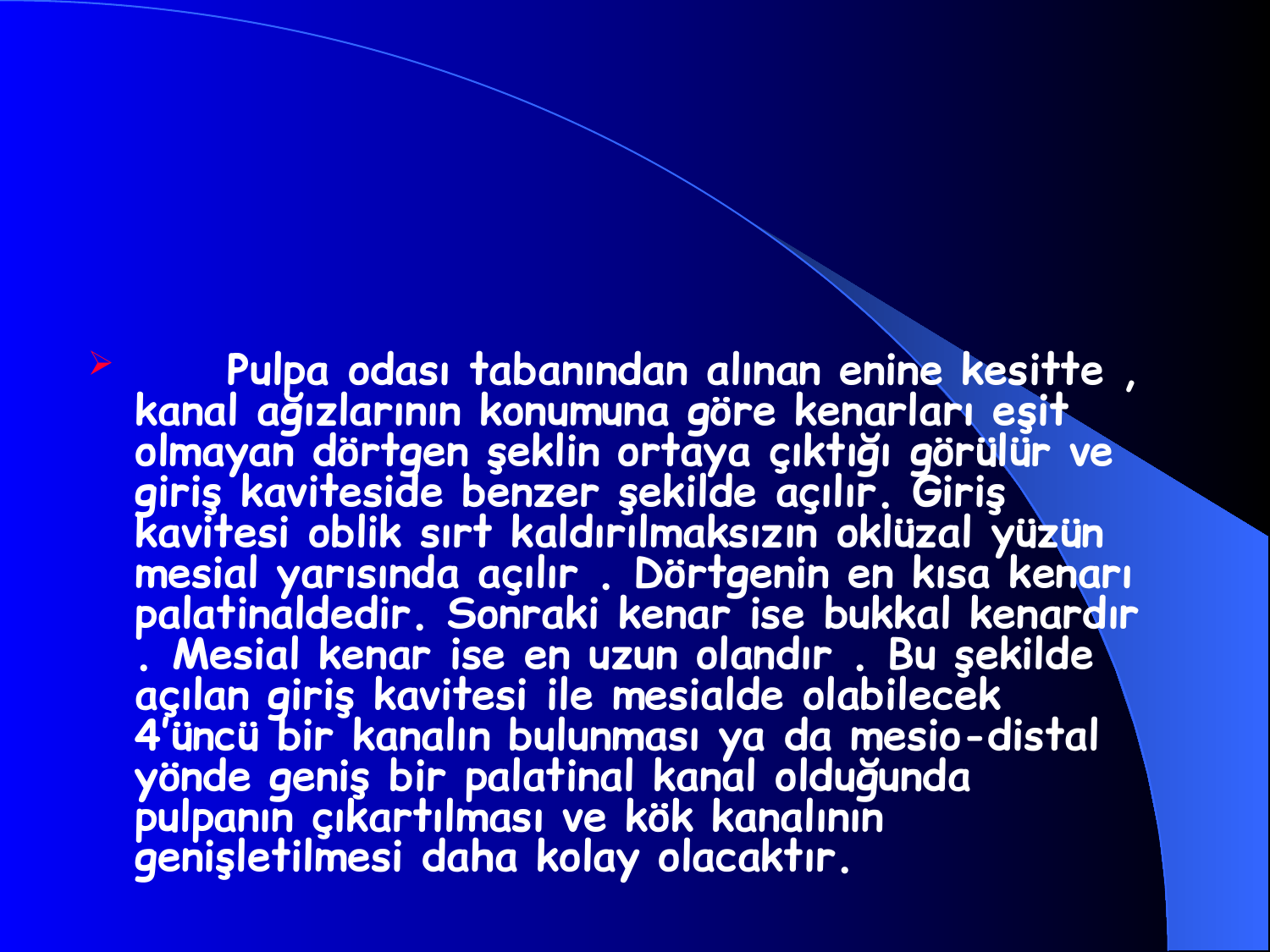

Pulpa odası tabanından alınan enine kesitte , kanal ağızlarının konumuna göre kenarları eşit olmayan dörtgen şeklin ortaya çıktığı görülür ve giriş kaviteside benzer şekilde açılır. Giriş kavitesi oblik sırt kaldırılmaksızın oklüzal yüzün mesial yarısında açılır . Dörtgenin en kısa kenarı palatinaldedir. Sonraki kenar ise bukkal kenardır . Mesial kenar ise en uzun olandır . Bu şekilde açılan giriş kavitesi ile mesialde olabilecek 4’üncü bir kanalın bulunması ya da mesio-distal yönde geniş bir palatinal kanal olduğunda pulpanın çıkartılması ve kök kanalının genişletilmesi daha kolay olacaktır.